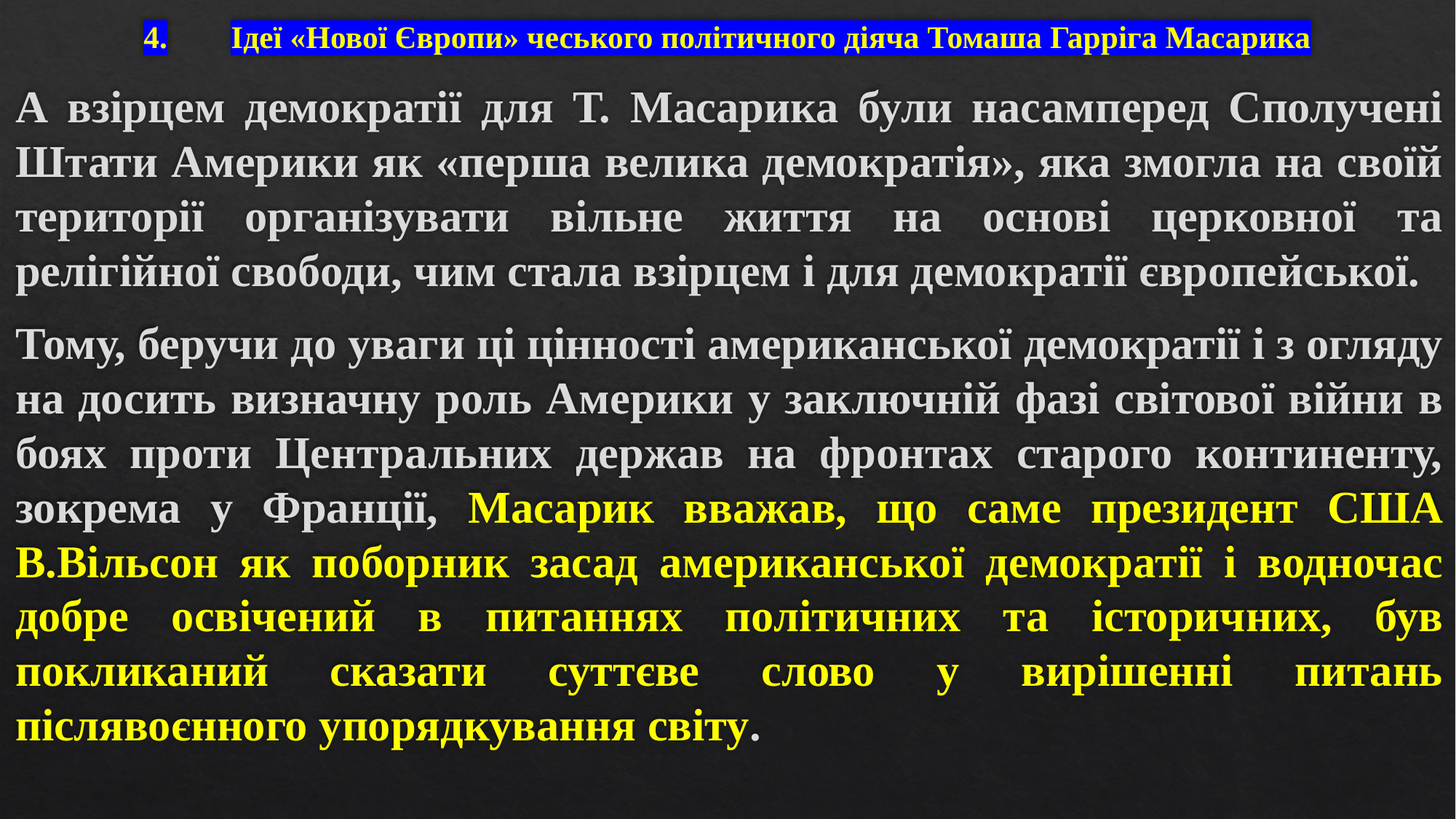

# 4.	Ідеї «Нової Європи» чеського політичного діяча Томаша Гарріга Масарика
А взірцем демократії для Т. Масарика були насамперед Сполучені Штати Америки як «перша велика демократія», яка змогла на своїй території організувати вільне життя на основі церковної та релігійної свободи, чим стала взірцем і для демократії європейської.
Тому, беручи до уваги ці цінності американської демократії і з огляду на досить визначну роль Америки у заключній фазі світової війни в боях проти Центральних держав на фронтах старого континенту, зокрема у Франції, Масарик вважав, що саме президент США В.Вільсон як поборник засад американської демократії і водночас добре освічений в питаннях політичних та історичних, був покликаний сказати суттєве слово у вирішенні питань післявоєнного упорядкування світу.